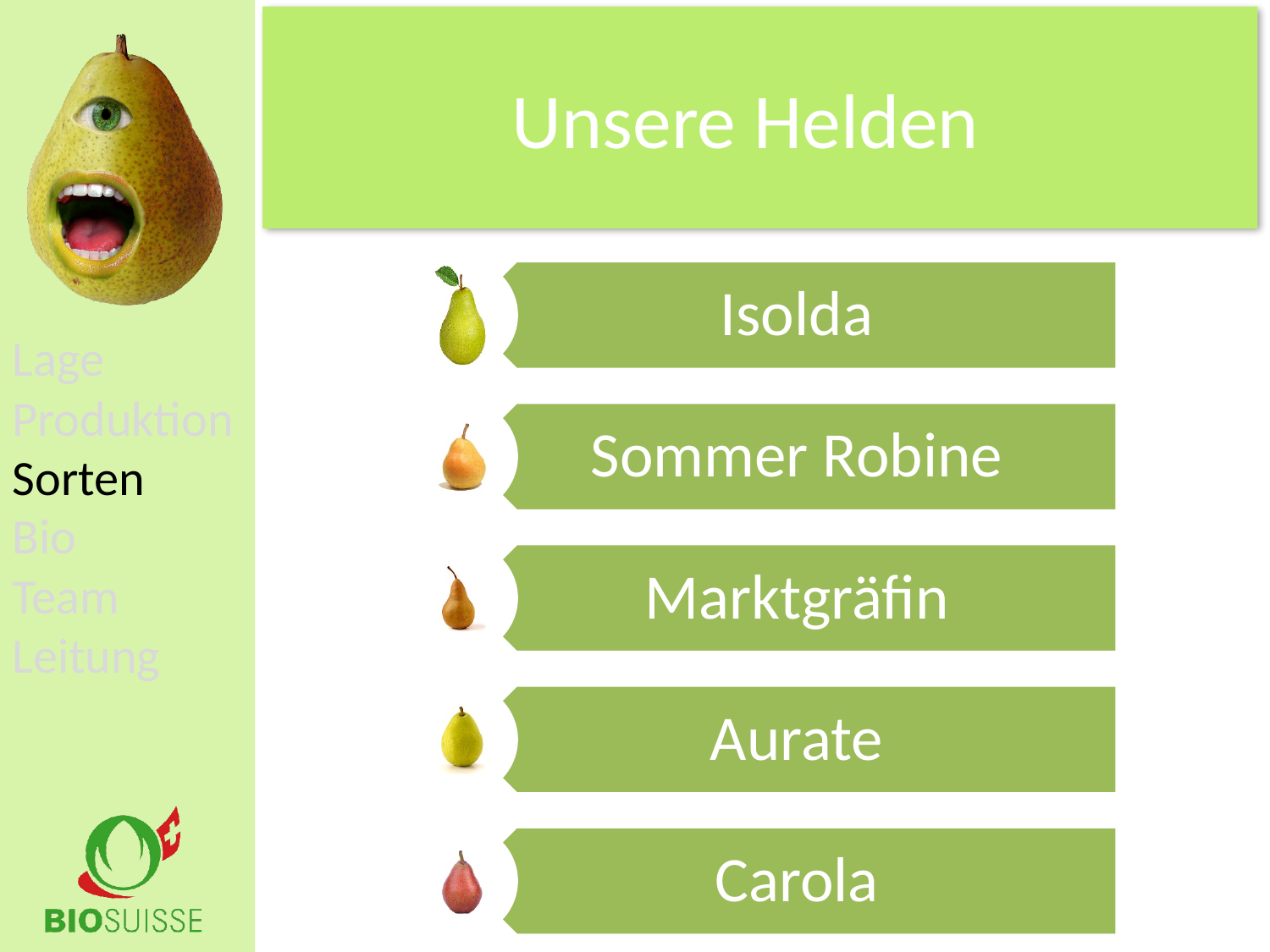

# Unsere Helden
Isolda
Sommer Robine
Marktgräfin
Aurate
Carola
Lage
Produktion
Sorten
Bio
Team
Leitung